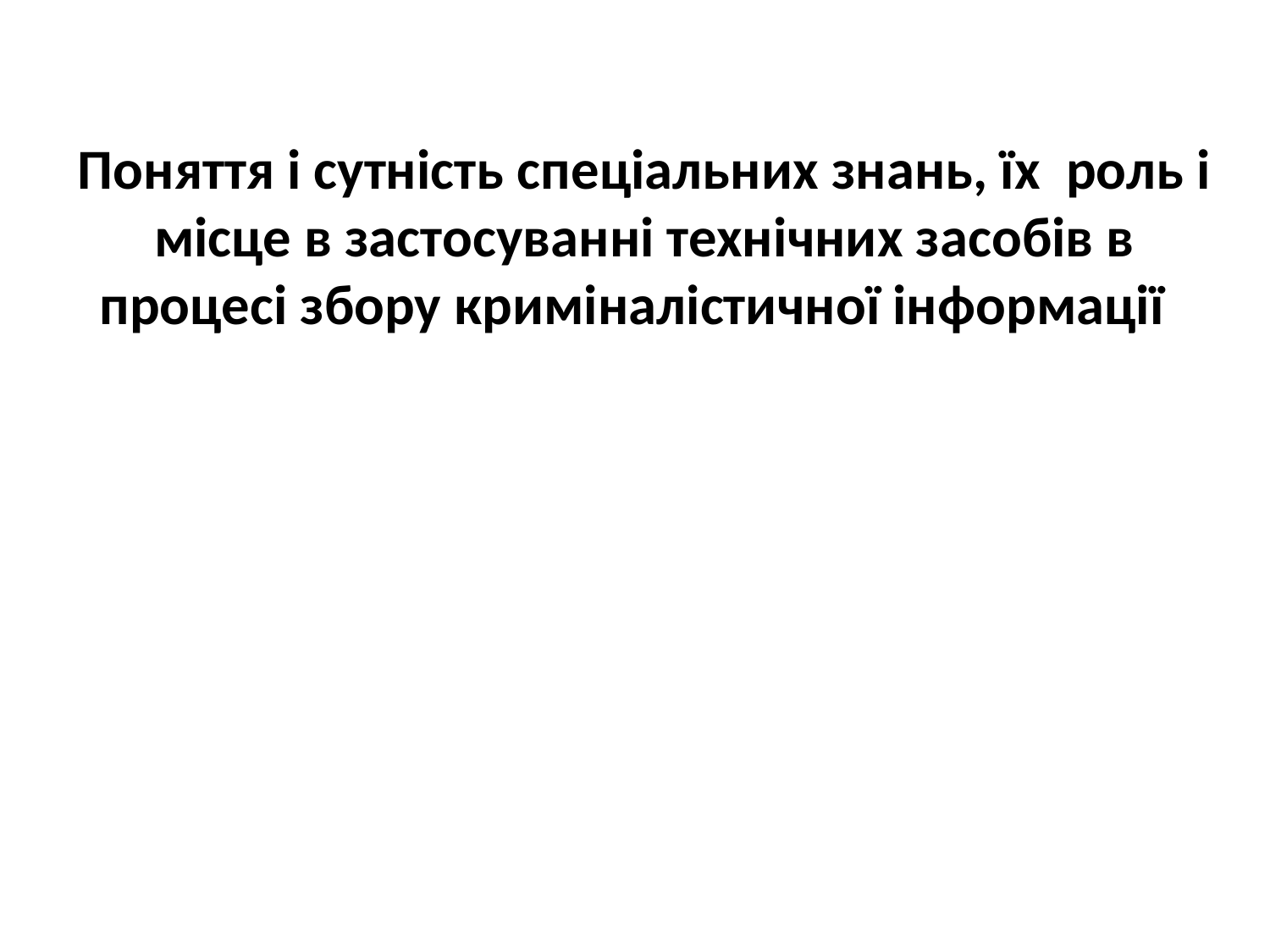

Поняття і сутність спеціальних знань, їх  роль і місце в застосуванні технічних засобів в процесі збору криміналістичної інформації